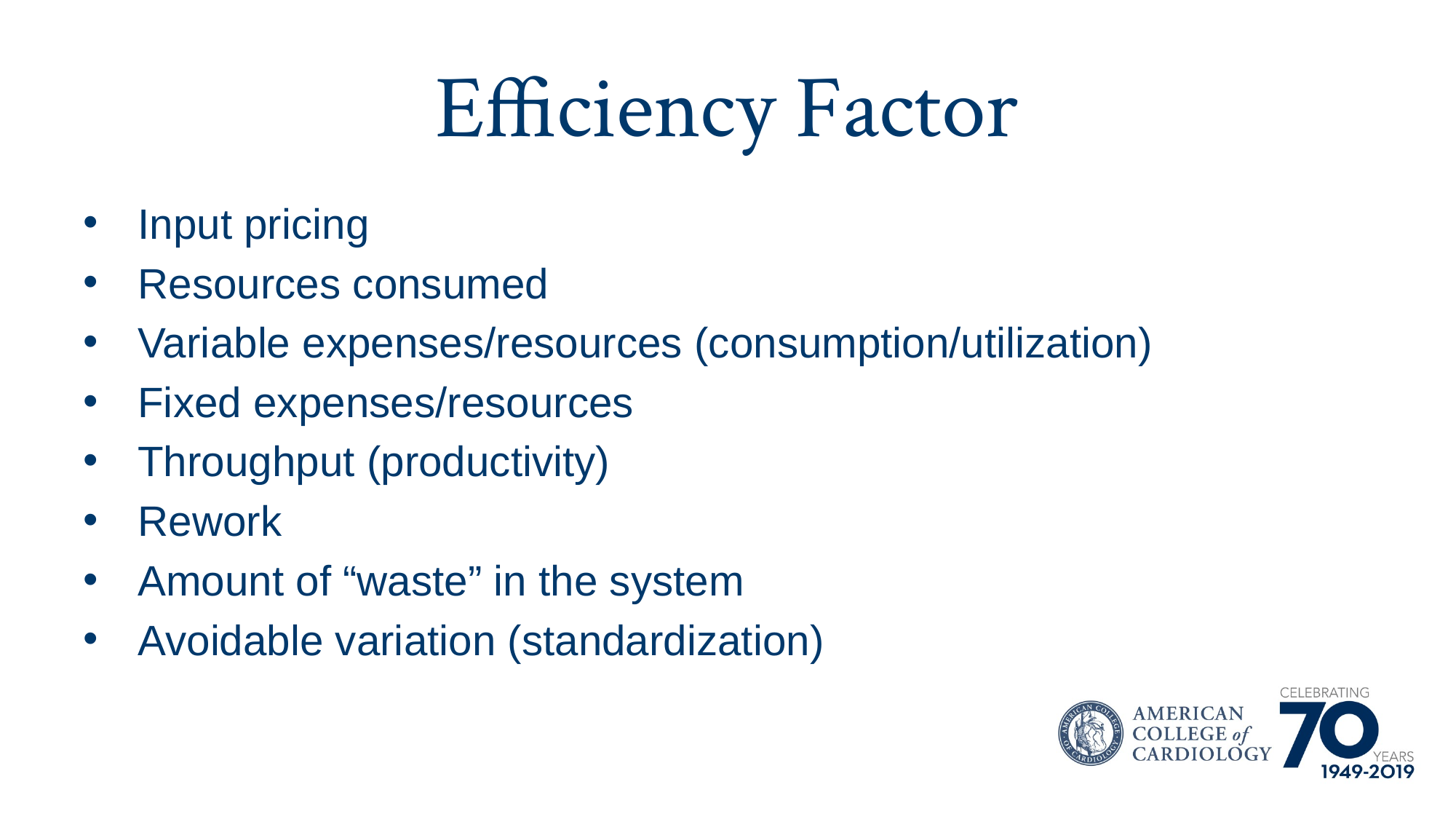

# Efficiency Factor
Input pricing
Resources consumed
Variable expenses/resources (consumption/utilization)
Fixed expenses/resources
Throughput (productivity)
Rework
Amount of “waste” in the system
Avoidable variation (standardization)